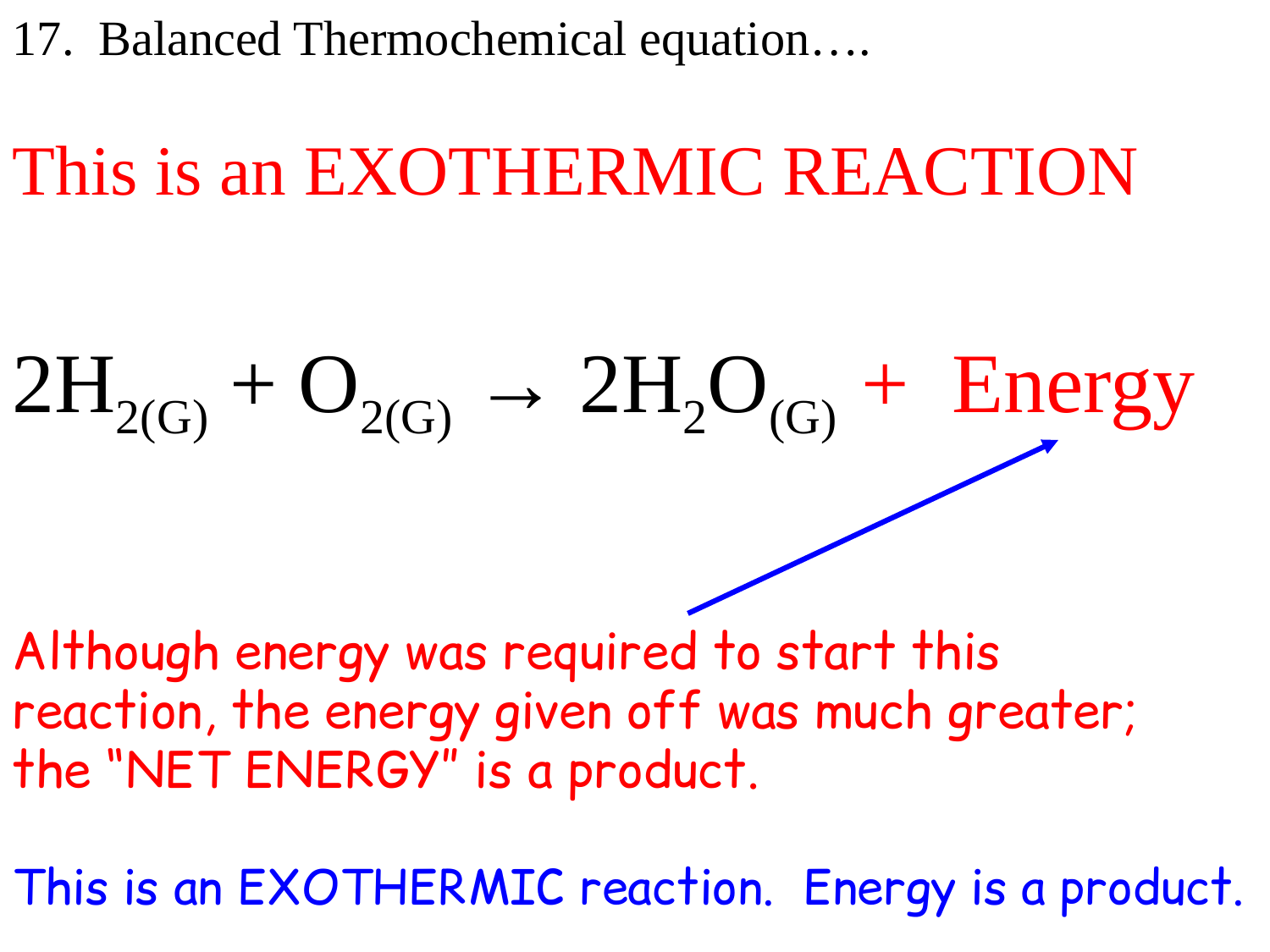

17.  Balanced Thermochemical equation….

This is an EXOTHERMIC REACTION
2H2(G) + O2(G) → 2H2O(G)  +  Energy
Although energy was required to start this
reaction, the energy given off was much greater;
the “NET ENERGY” is a product.
This is an EXOTHERMIC reaction.  Energy is a product.